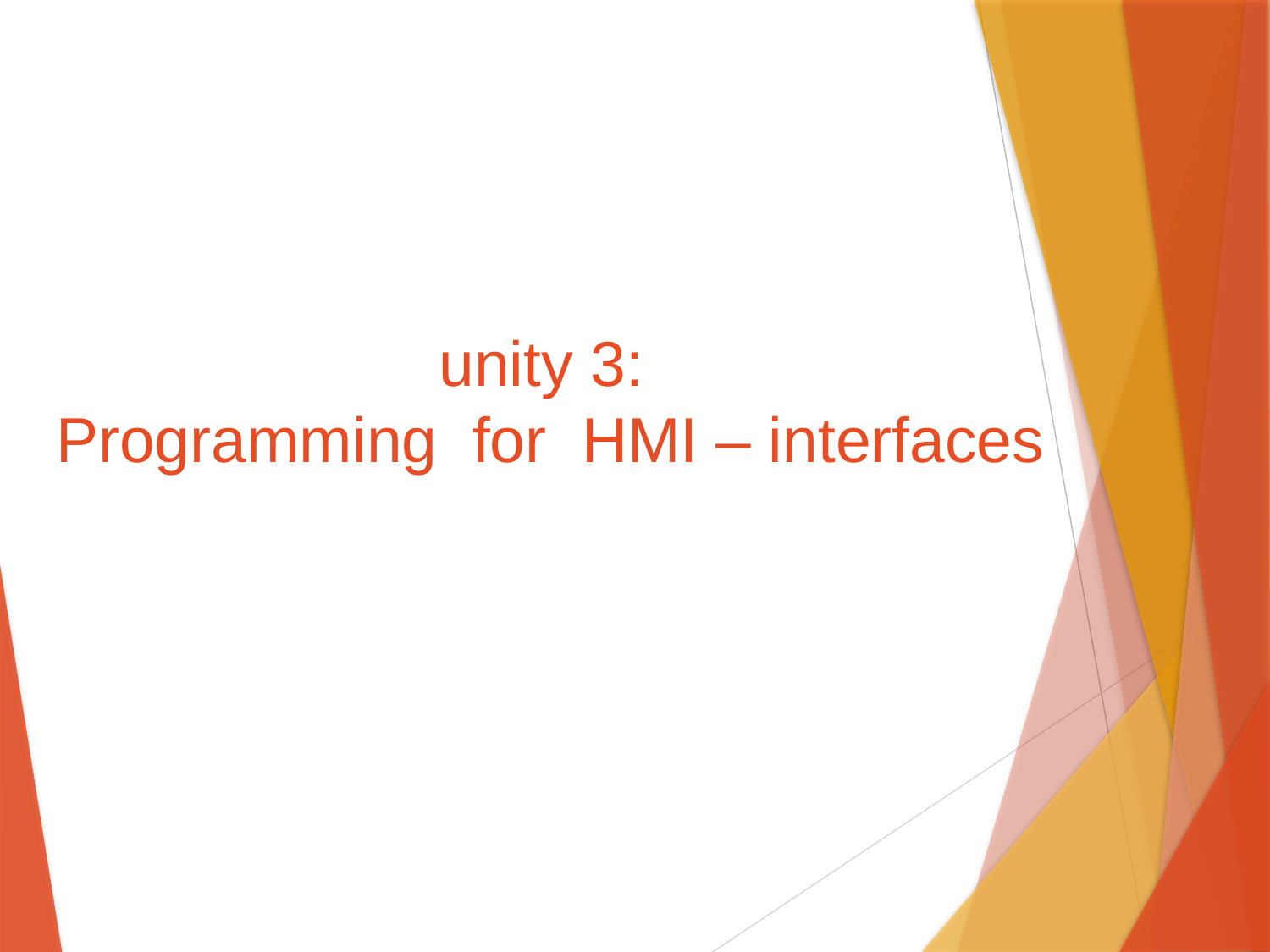

# unity 3: Programming  for  HMI – interfaces